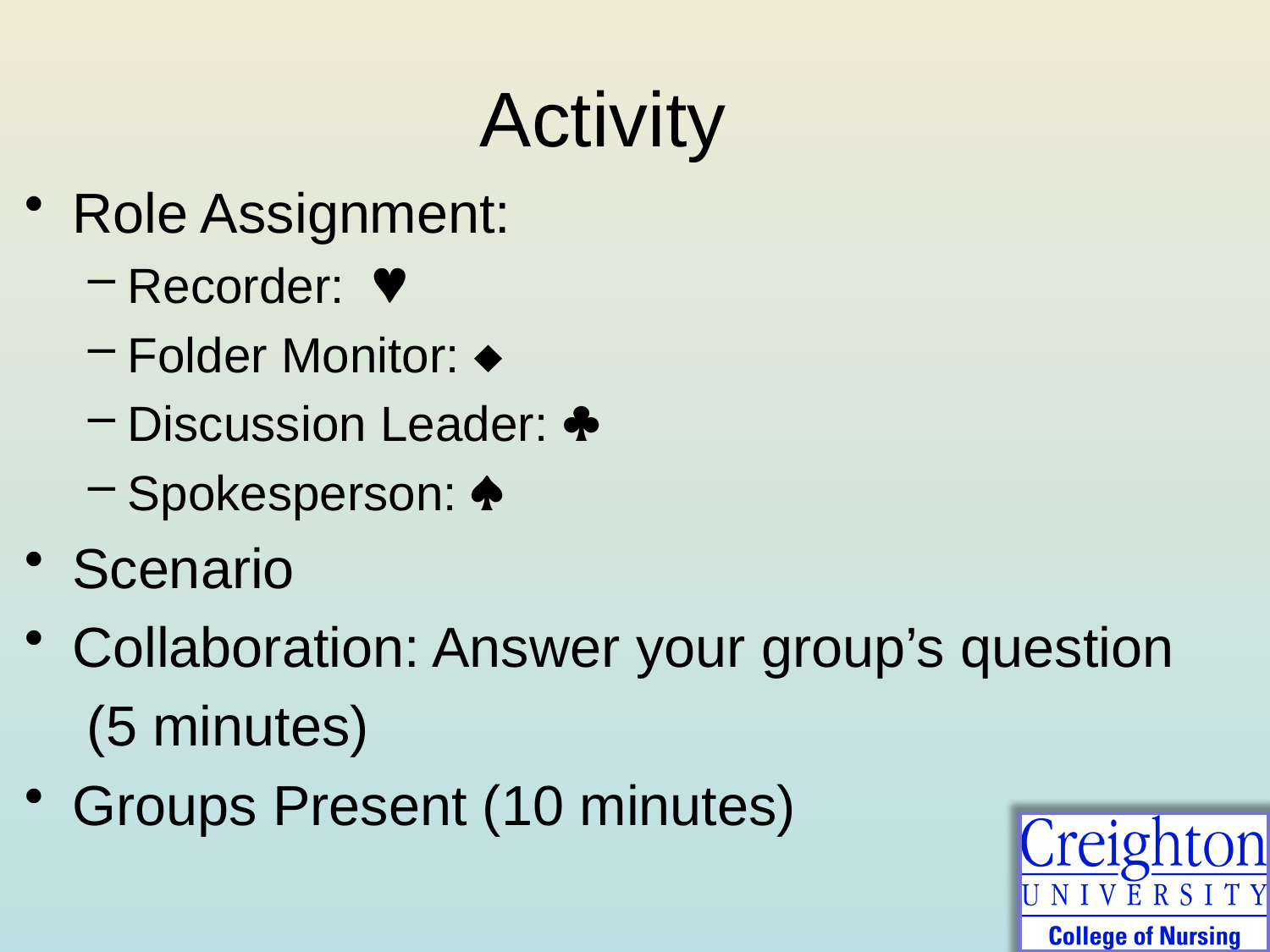

Activity
#

Role Assignment:
Recorder:  ♥
Folder Monitor: ♦
Discussion Leader: ♣
Spokesperson: ♠
Scenario
Collaboration: Answer your group’s question
    (5 minutes)
Groups Present (10 minutes)